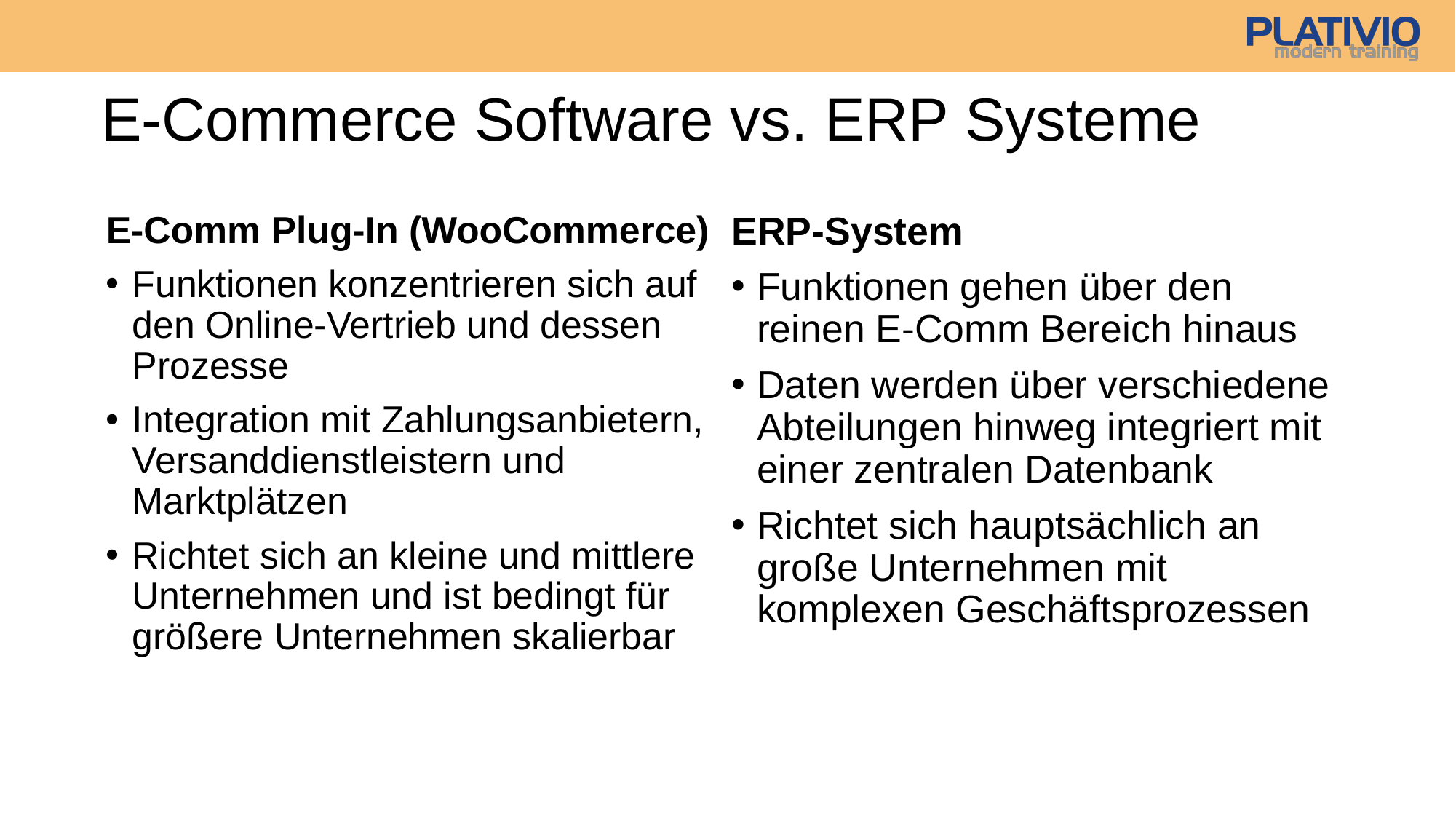

# E-Commerce Software vs. ERP Systeme
E-Comm Plug-In (WooCommerce)
Funktionen konzentrieren sich auf den Online-Vertrieb und dessen Prozesse
Integration mit Zahlungsanbietern, Versanddienstleistern und Marktplätzen
Richtet sich an kleine und mittlere Unternehmen und ist bedingt für größere Unternehmen skalierbar
ERP-System
Funktionen gehen über den reinen E-Comm Bereich hinaus
Daten werden über verschiedene Abteilungen hinweg integriert mit einer zentralen Datenbank
Richtet sich hauptsächlich an große Unternehmen mit komplexen Geschäftsprozessen